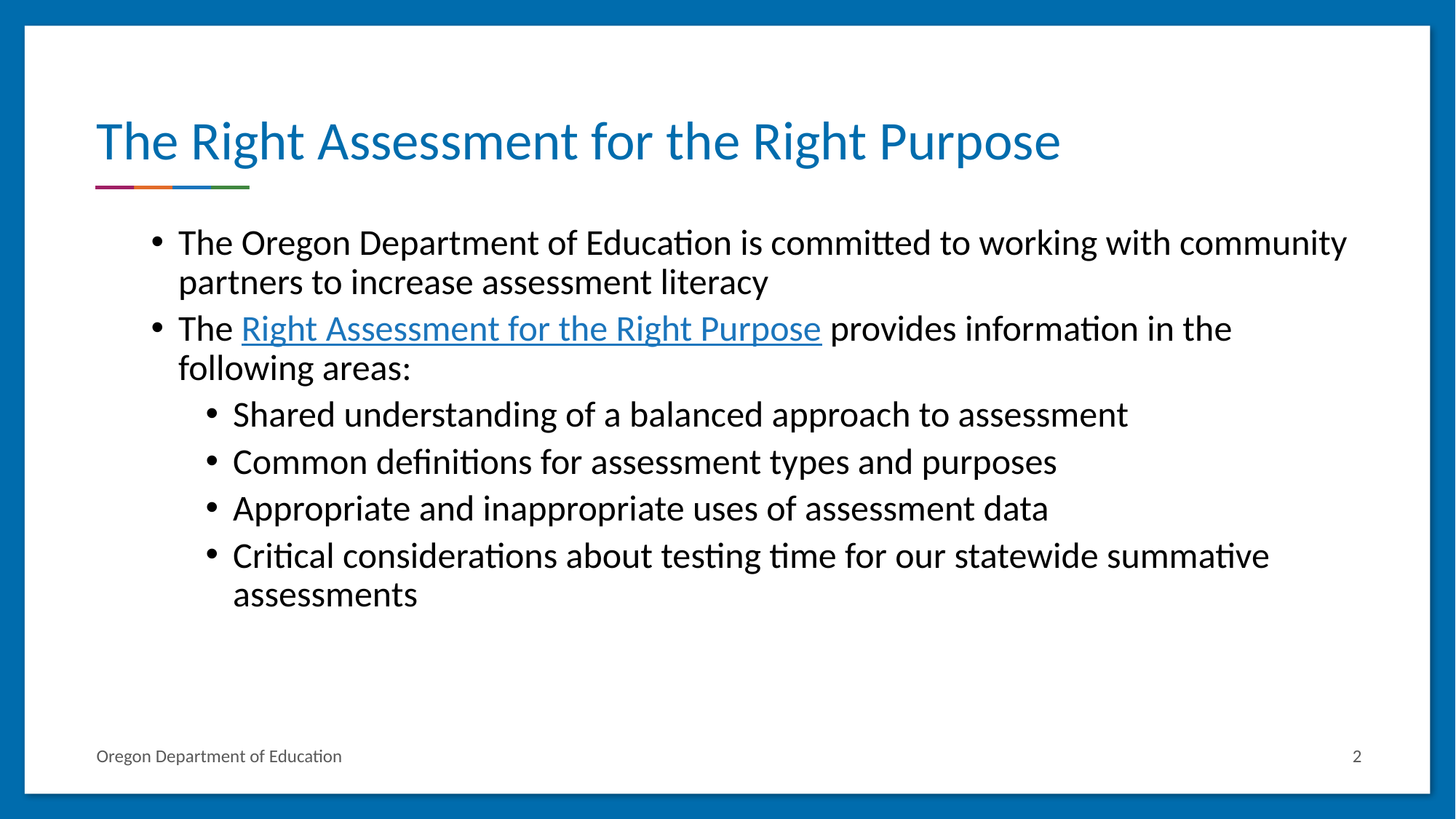

# The Right Assessment for the Right Purpose
The Oregon Department of Education is committed to working with community partners to increase assessment literacy
The Right Assessment for the Right Purpose provides information in the following areas:
Shared understanding of a balanced approach to assessment
Common definitions for assessment types and purposes
Appropriate and inappropriate uses of assessment data
Critical considerations about testing time for our statewide summative assessments
Oregon Department of Education
2